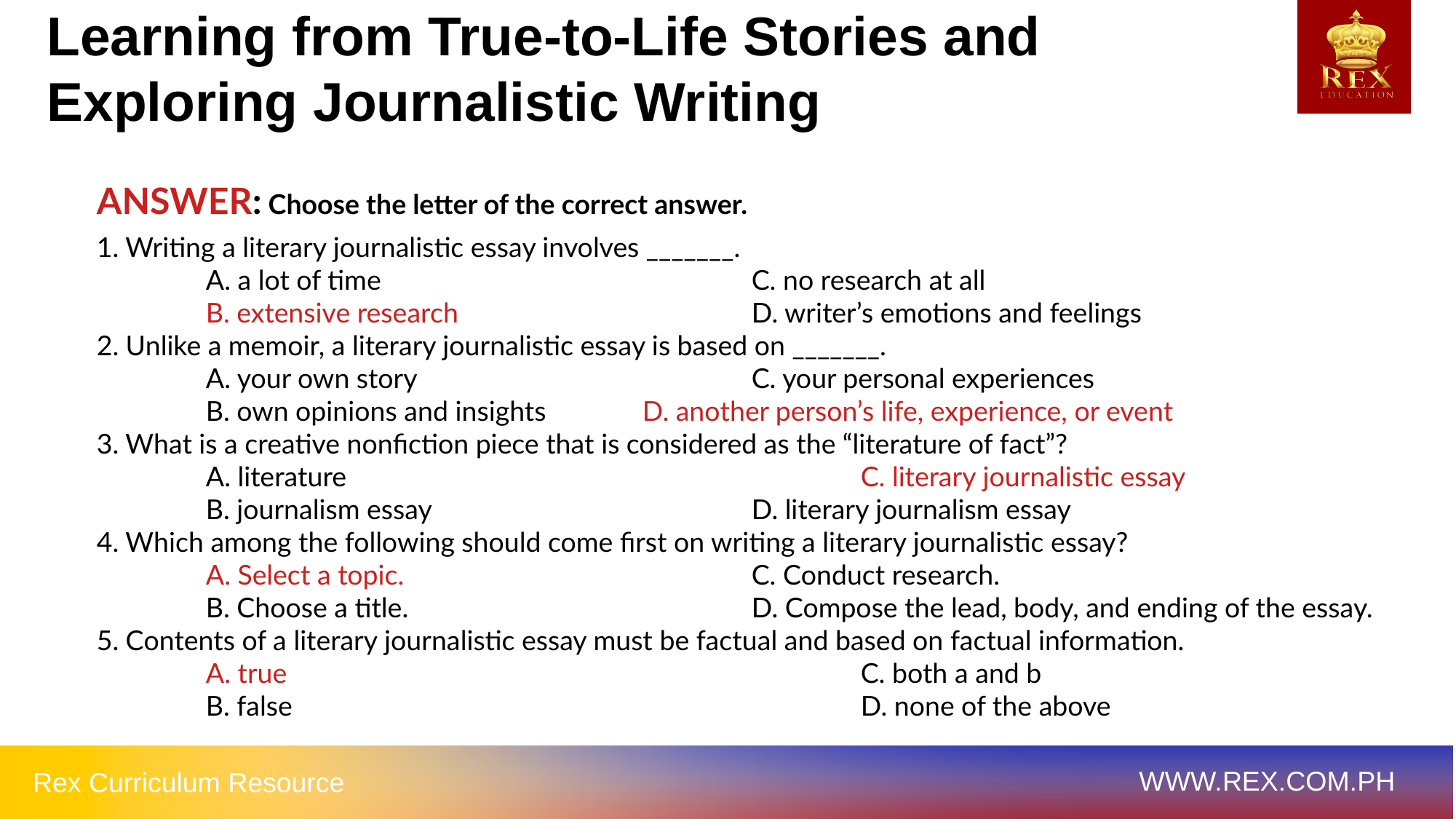

Learning from True-to-Life Stories and Exploring Journalistic Writing
ANSWER: Choose the letter of the correct answer.
1. Writing a literary journalistic essay involves _______.
	A. a lot of time				C. no research at all
	B. extensive research			D. writer’s emotions and feelings
2. Unlike a memoir, a literary journalistic essay is based on _______.
	A. your own story				C. your personal experiences
	B. own opinions and insights	D. another person’s life, experience, or event
3. What is a creative nonfiction piece that is considered as the “literature of fact”?
	A. literature					C. literary journalistic essay
	B. journalism essay			D. literary journalism essay
4. Which among the following should come first on writing a literary journalistic essay?
	A. Select a topic.				C. Conduct research.
	B. Choose a title.				D. Compose the lead, body, and ending of the essay.
5. Contents of a literary journalistic essay must be factual and based on factual information.
	A. true						C. both a and b
	B. false						D. none of the above